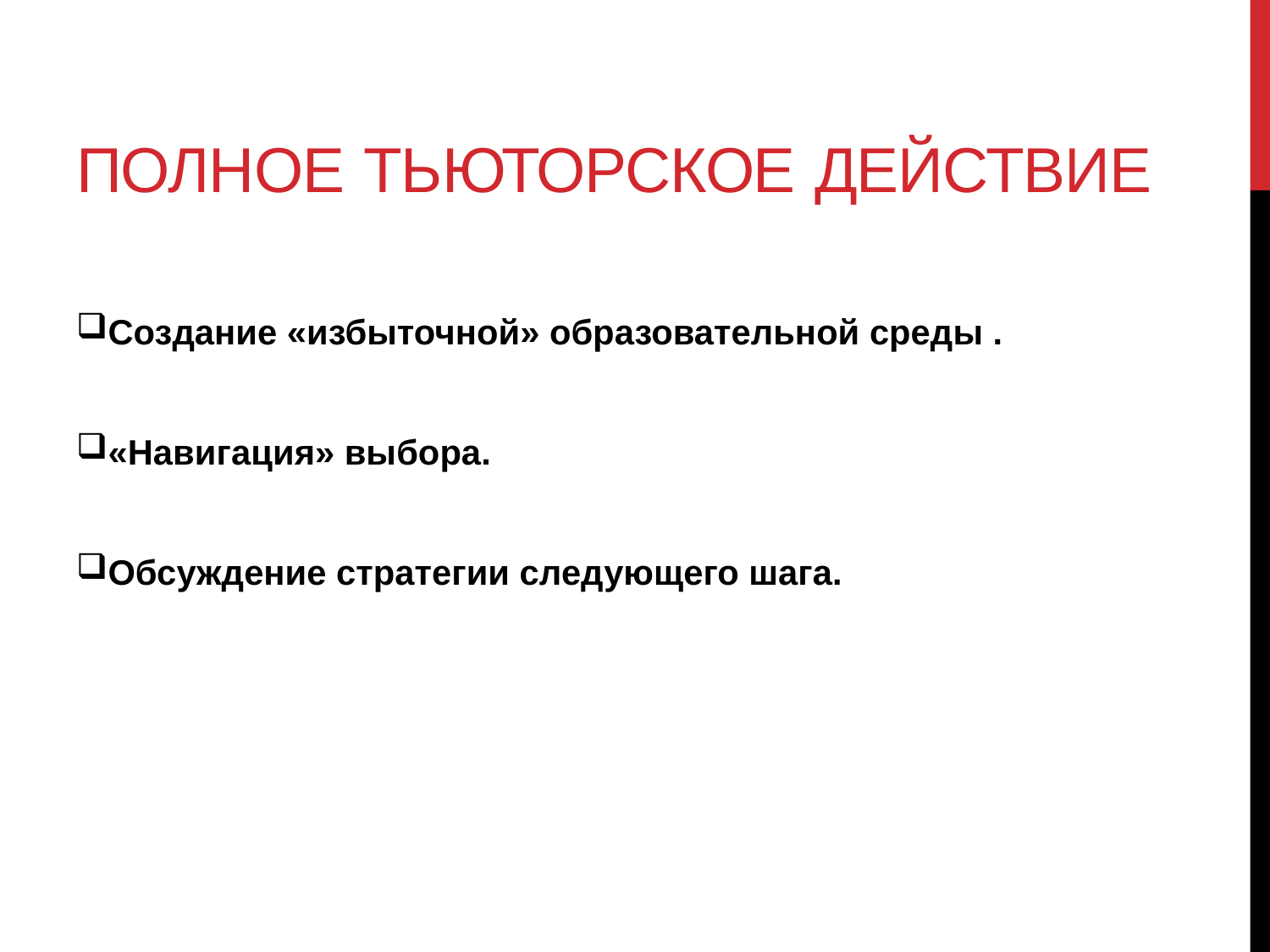

# Полное тьюторское действие

Создание «избыточной» образовательной среды .

«Навигация» выбора.

Обсуждение стратегии следующего шага.